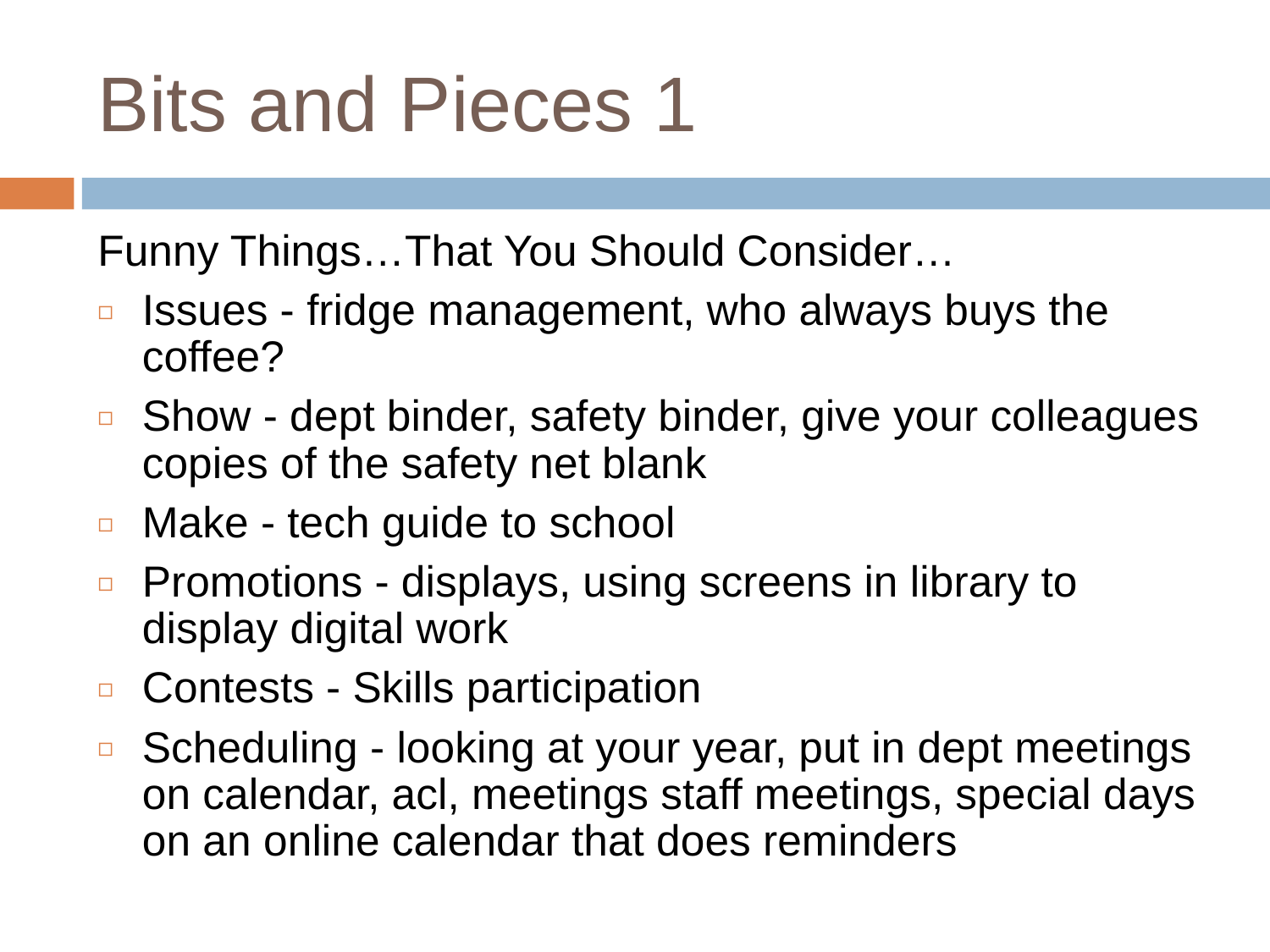

# Bits and Pieces 1
Funny Things…That You Should Consider…
Issues - fridge management, who always buys the coffee?
Show - dept binder, safety binder, give your colleagues copies of the safety net blank
Make - tech guide to school
Promotions - displays, using screens in library to display digital work
Contests - Skills participation
Scheduling - looking at your year, put in dept meetings on calendar, acl, meetings staff meetings, special days on an online calendar that does reminders